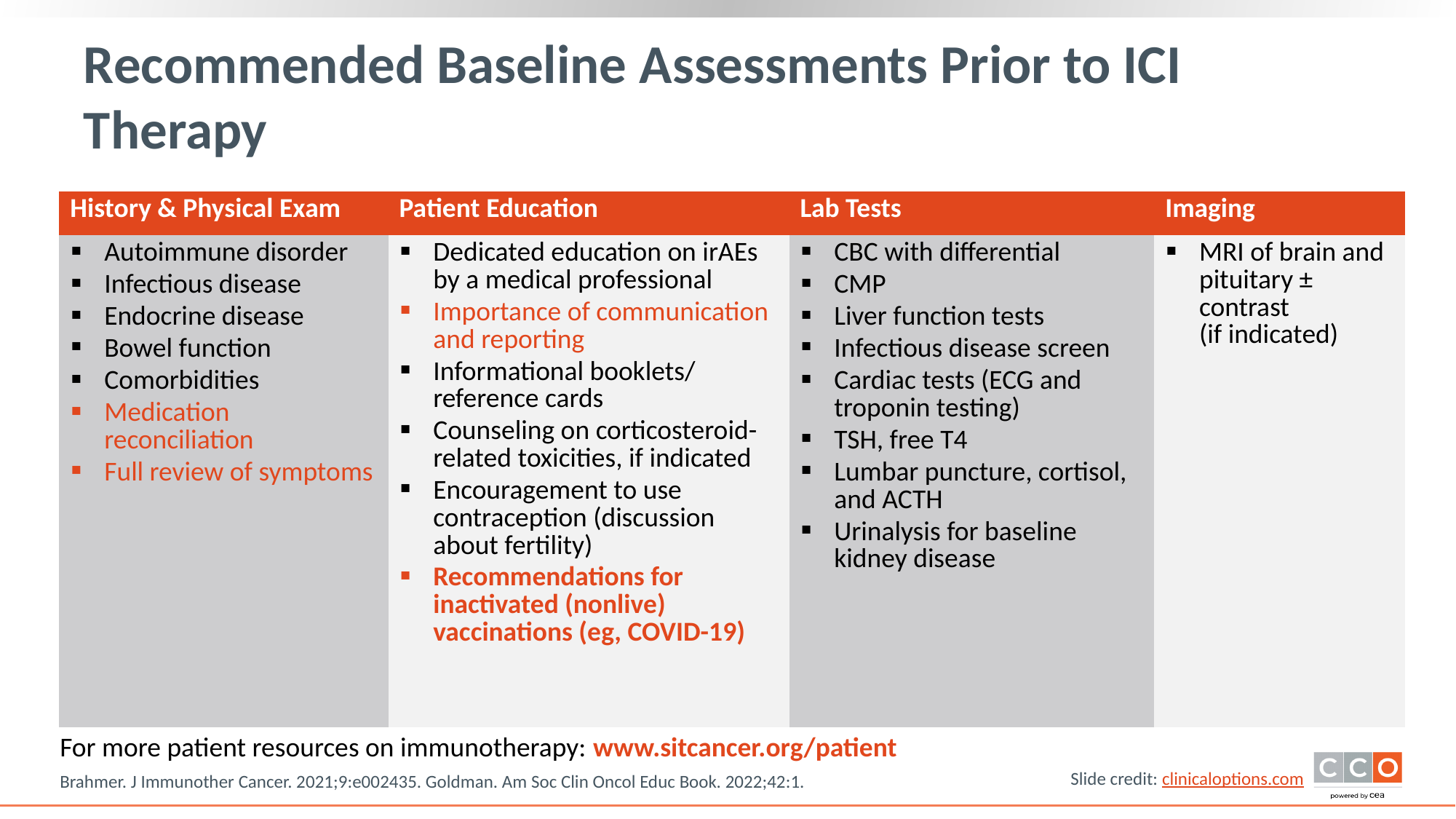

# Recommended Baseline Assessments Prior to ICI Therapy
| History & Physical Exam | Patient Education | Lab Tests | Imaging |
| --- | --- | --- | --- |
| Autoimmune disorder Infectious disease Endocrine disease Bowel function Comorbidities Medication reconciliation Full review of symptoms | Dedicated education on irAEs by a medical professional Importance of communication and reporting Informational booklets/ reference cards Counseling on corticosteroid-related toxicities, if indicated Encouragement to use contraception (discussion about fertility) Recommendations for inactivated (nonlive) vaccinations (eg, COVID-19) | CBC with differential CMP Liver function tests Infectious disease screen Cardiac tests (ECG and troponin testing) TSH, free T4 Lumbar puncture, cortisol, and ACTH Urinalysis for baseline kidney disease | MRI of brain and pituitary ± contrast (if indicated) |
For more patient resources on immunotherapy: www.sitcancer.org/patient
Brahmer. J Immunother Cancer. 2021;9:e002435. Goldman. Am Soc Clin Oncol Educ Book. 2022;42:1.